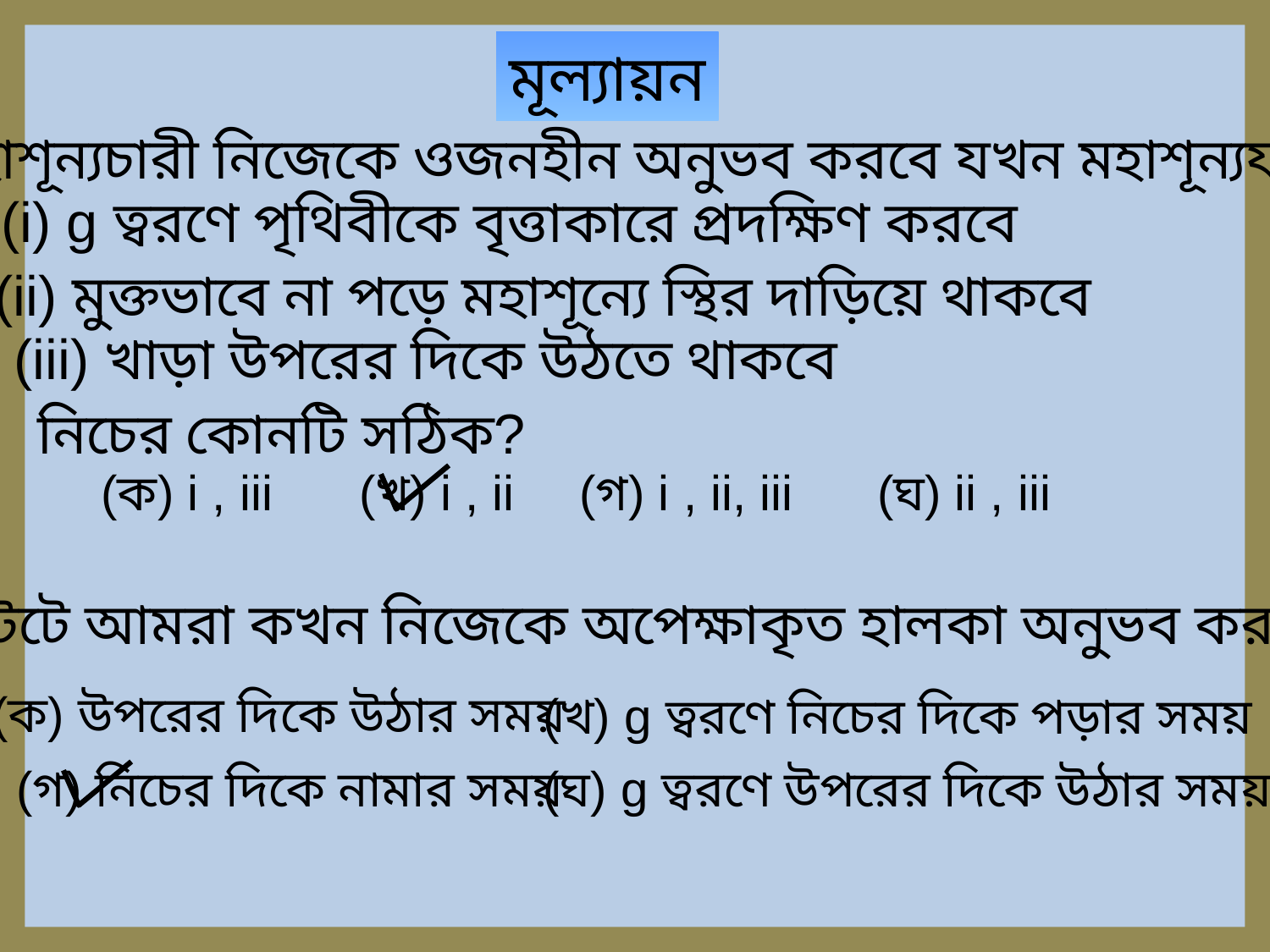

মূল্যায়ন
মহাশূন্যচারী নিজেকে ওজনহীন অনুভব করবে যখন মহাশূন্যযান-
(i) g ত্বরণে পৃথিবীকে বৃত্তাকারে প্রদক্ষিণ করবে
(ii) মুক্তভাবে না পড়ে মহাশূন্যে স্থির দাড়িয়ে থাকবে
(iii) খাড়া উপরের দিকে উঠতে থাকবে
নিচের কোনটি সঠিক?
(ক) i , iii
(খ) i , ii
(গ) i , ii, iii
(ঘ) ii , iii

লিফটটে আমরা কখন নিজেকে অপেক্ষাকৃত হালকা অনুভব করবো?
(ক) উপরের দিকে উঠার সময়
(খ) g ত্বরণে নিচের দিকে পড়ার সময়
(গ) নিচের দিকে নামার সময়
(ঘ) g ত্বরণে উপরের দিকে উঠার সময়